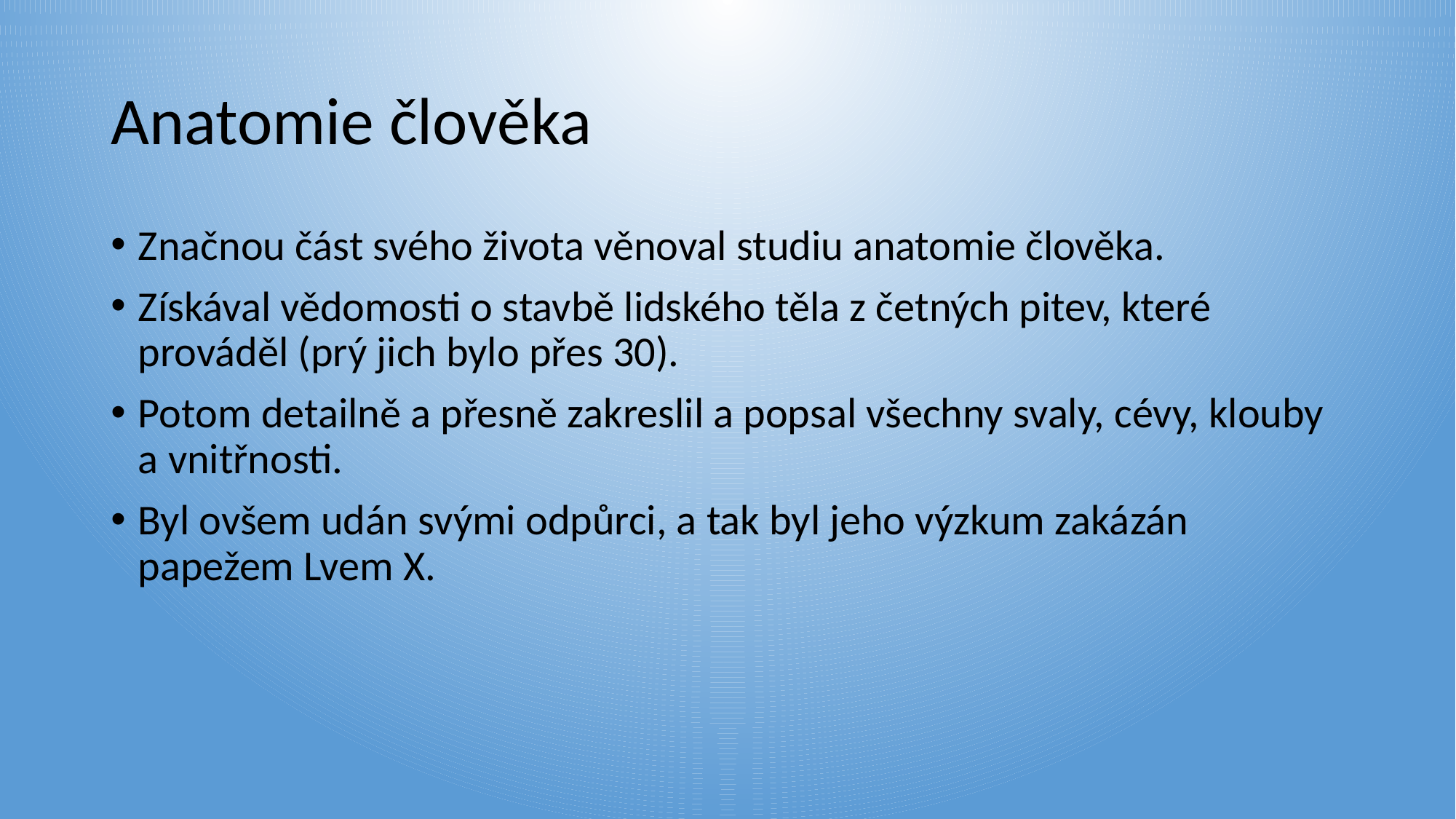

# Anatomie člověka
Značnou část svého života věnoval studiu anatomie člověka.
Získával vědomosti o stavbě lidského těla z četných pitev, které prováděl (prý jich bylo přes 30).
Potom detailně a přesně zakreslil a popsal všechny svaly, cévy, klouby a vnitřnosti.
Byl ovšem udán svými odpůrci, a tak byl jeho výzkum zakázán papežem Lvem X.